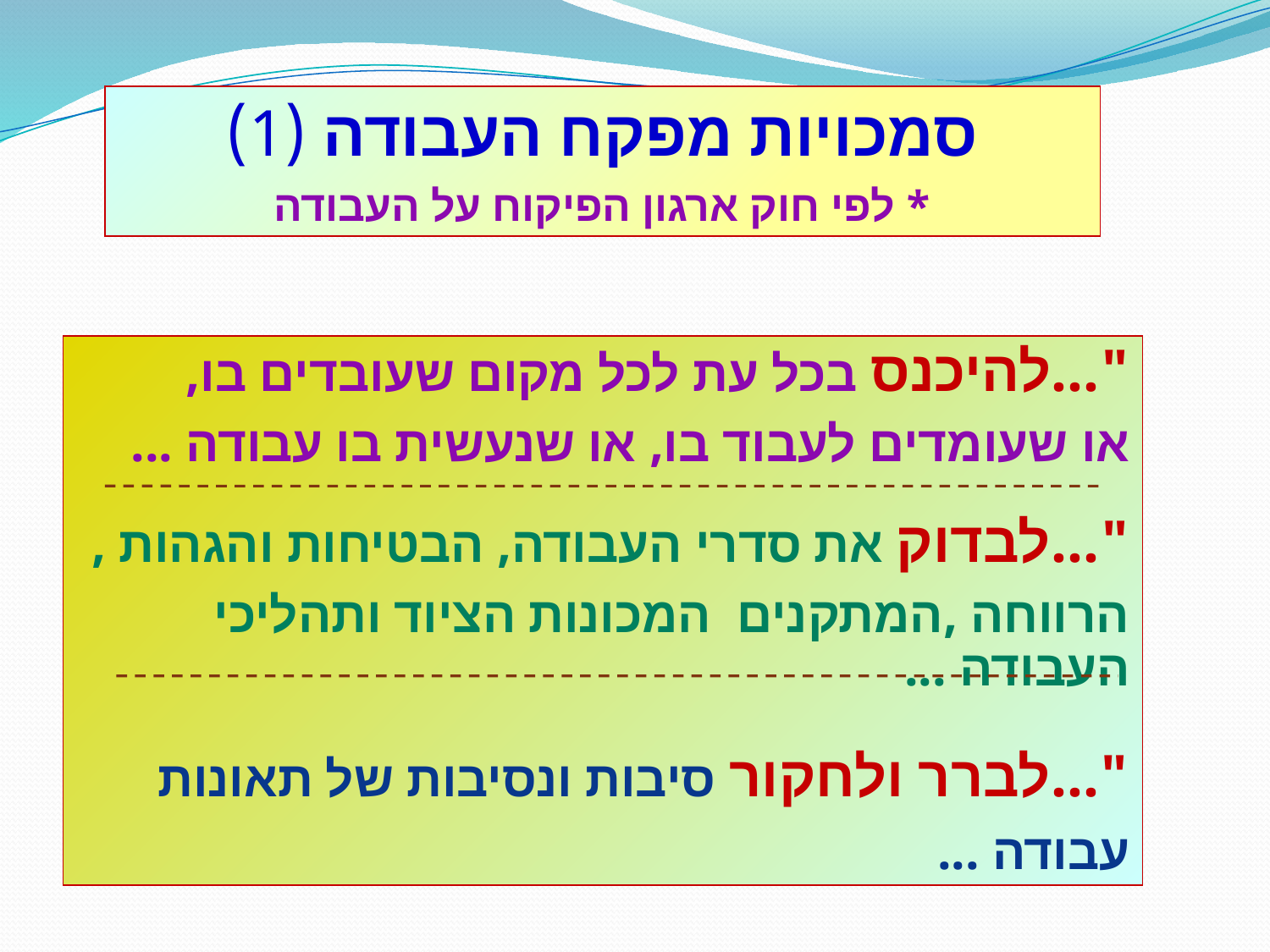

סמכויות מפקח העבודה (1)
* לפי חוק ארגון הפיקוח על העבודה
"...להיכנס בכל עת לכל מקום שעובדים בו,
או שעומדים לעבוד בו, או שנעשית בו עבודה ...
"...לבדוק את סדרי העבודה, הבטיחות והגהות ,
הרווחה ,המתקנים  המכונות הציוד ותהליכי העבודה ...
"...לברר ולחקור סיבות ונסיבות של תאונות עבודה ...